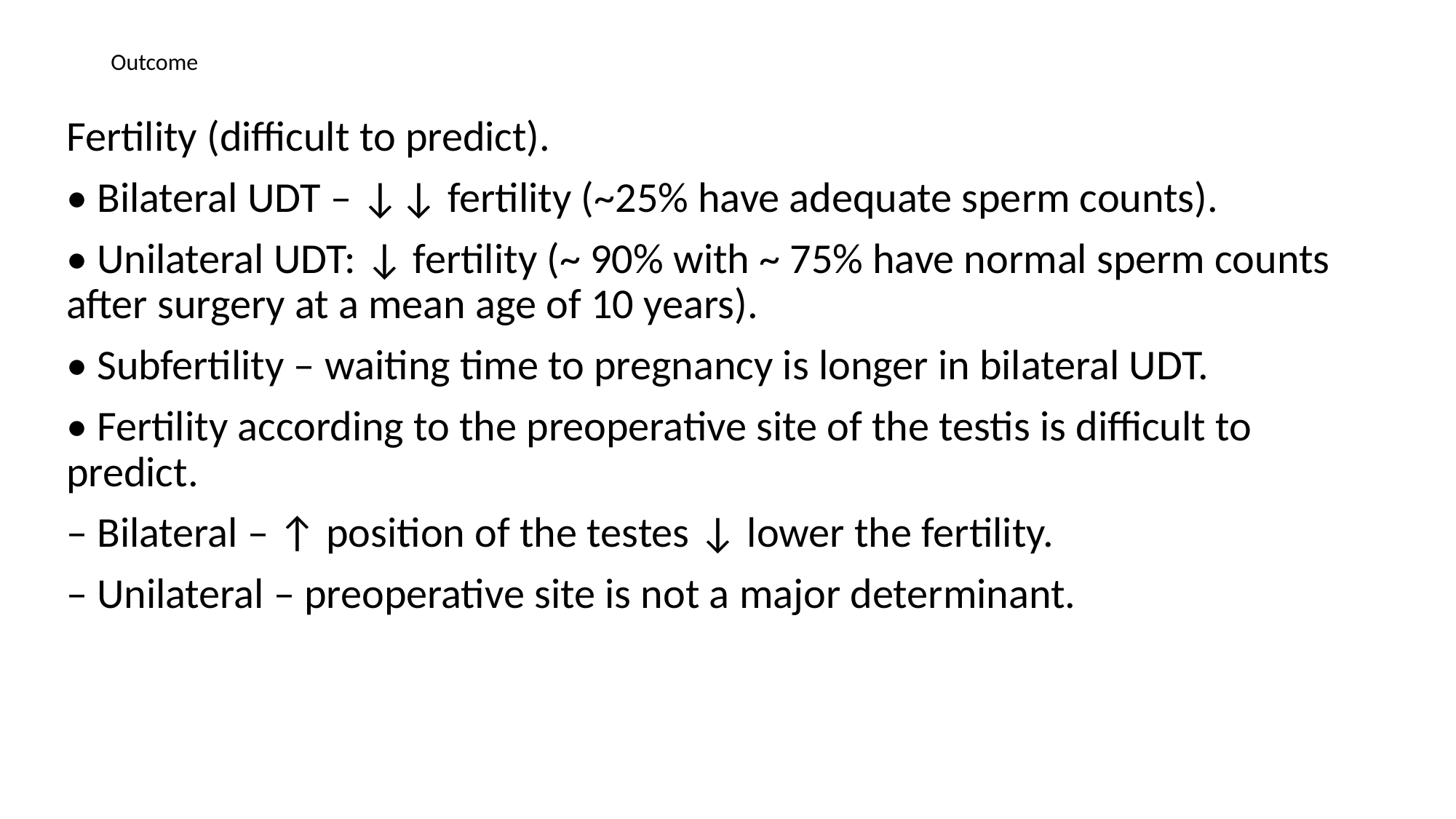

# Outcome
Fertility (difficult to predict).
• Bilateral UDT – ↓↓ fertility (~25% have adequate sperm counts).
• Unilateral UDT: ↓ fertility (~ 90% with ~ 75% have normal sperm counts after surgery at a mean age of 10 years).
• Subfertility – waiting time to pregnancy is longer in bilateral UDT.
• Fertility according to the preoperative site of the testis is difficult to predict.
– Bilateral – ↑ position of the testes ↓ lower the fertility.
– Unilateral – preoperative site is not a major determinant.